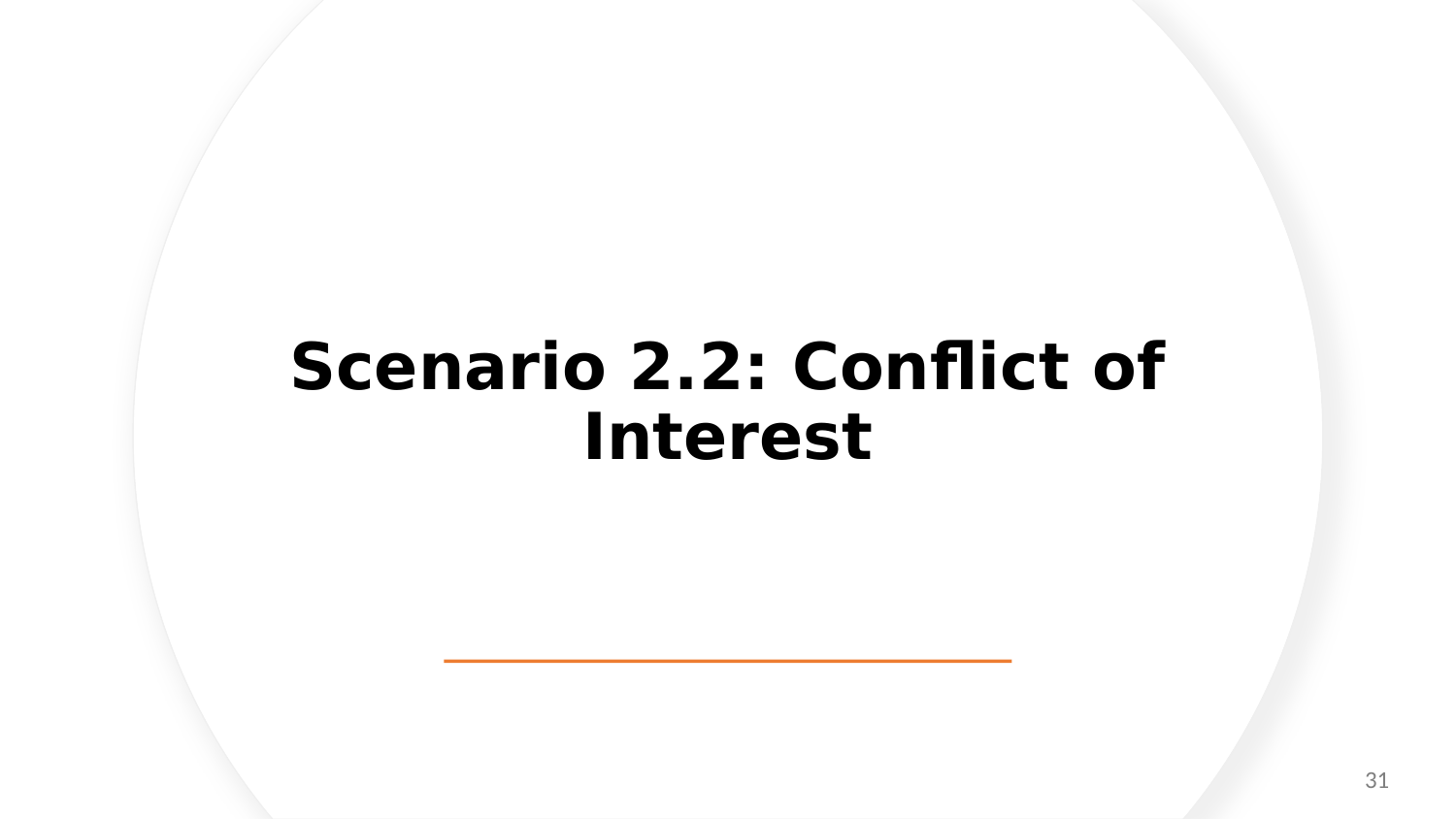

# Scenario 2.2: Conflict of Interest

31